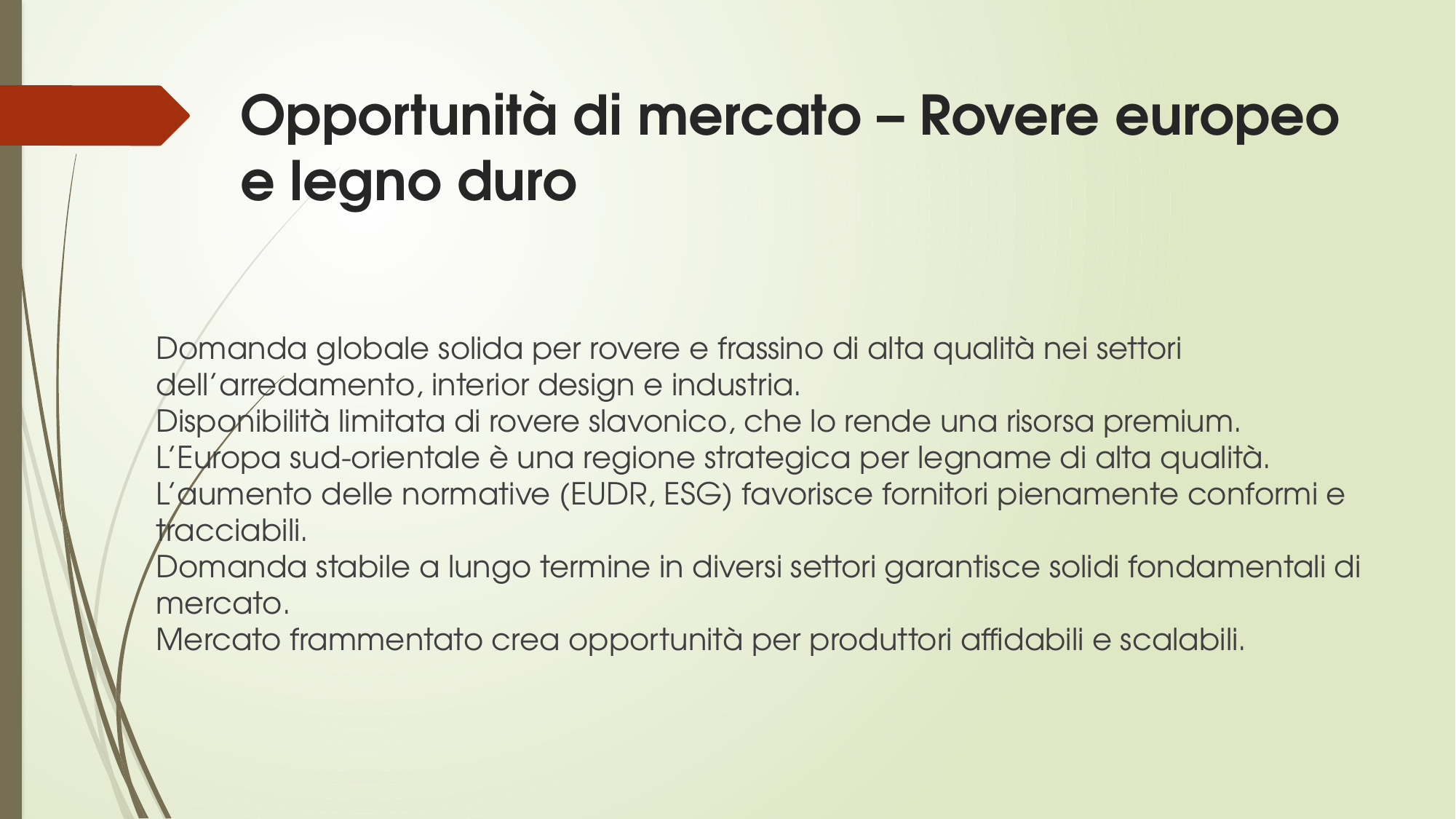

# Opportunità di mercato – Rovere europeo e legno duro
Domanda globale solida per rovere e frassino di alta qualità nei settori dell’arredamento, interior design e industria.
Disponibilità limitata di rovere slavonico, che lo rende una risorsa premium.
L’Europa sud-orientale è una regione strategica per legname di alta qualità.
L’aumento delle normative (EUDR, ESG) favorisce fornitori pienamente conformi e tracciabili.
Domanda stabile a lungo termine in diversi settori garantisce solidi fondamentali di mercato.
Mercato frammentato crea opportunità per produttori affidabili e scalabili.